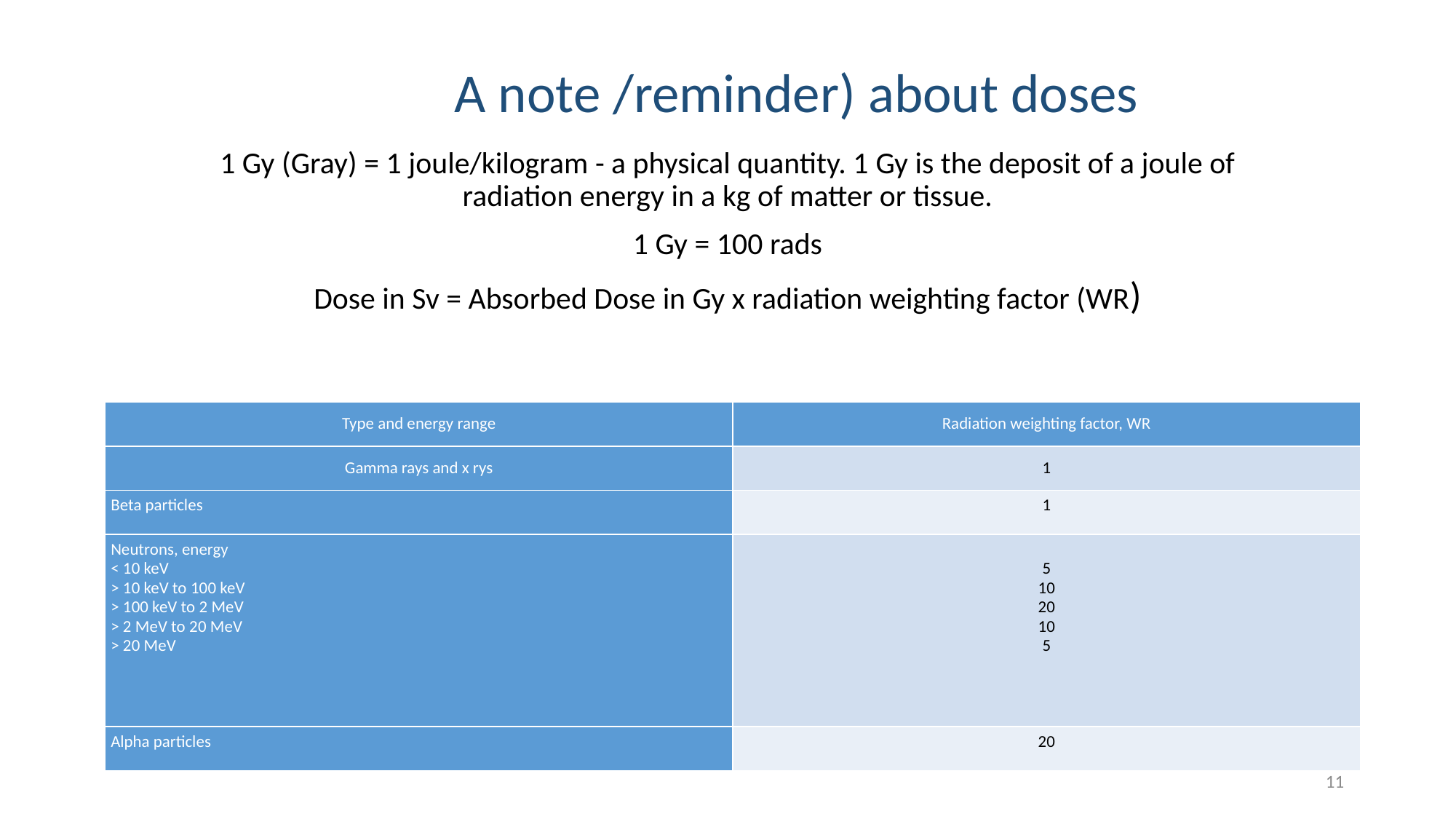

A note /reminder) about doses
1 Gy (Gray) = 1 joule/kilogram - a physical quantity. 1 Gy is the deposit of a joule of radiation energy in a kg of matter or tissue.
1 Gy = 100 rads
Dose in Sv = Absorbed Dose in Gy x radiation weighting factor (WR)

| Type and energy range | Radiation weighting factor, WR |
| --- | --- |
| Gamma rays and x rys | 1 |
| Beta particles | 1 |
| Neutrons, energy < 10 keV > 10 keV to 100 keV > 100 keV to 2 MeV > 2 MeV to 20 MeV > 20 MeV | 5 10 20 10 5 |
| Alpha particles | 20 |
11